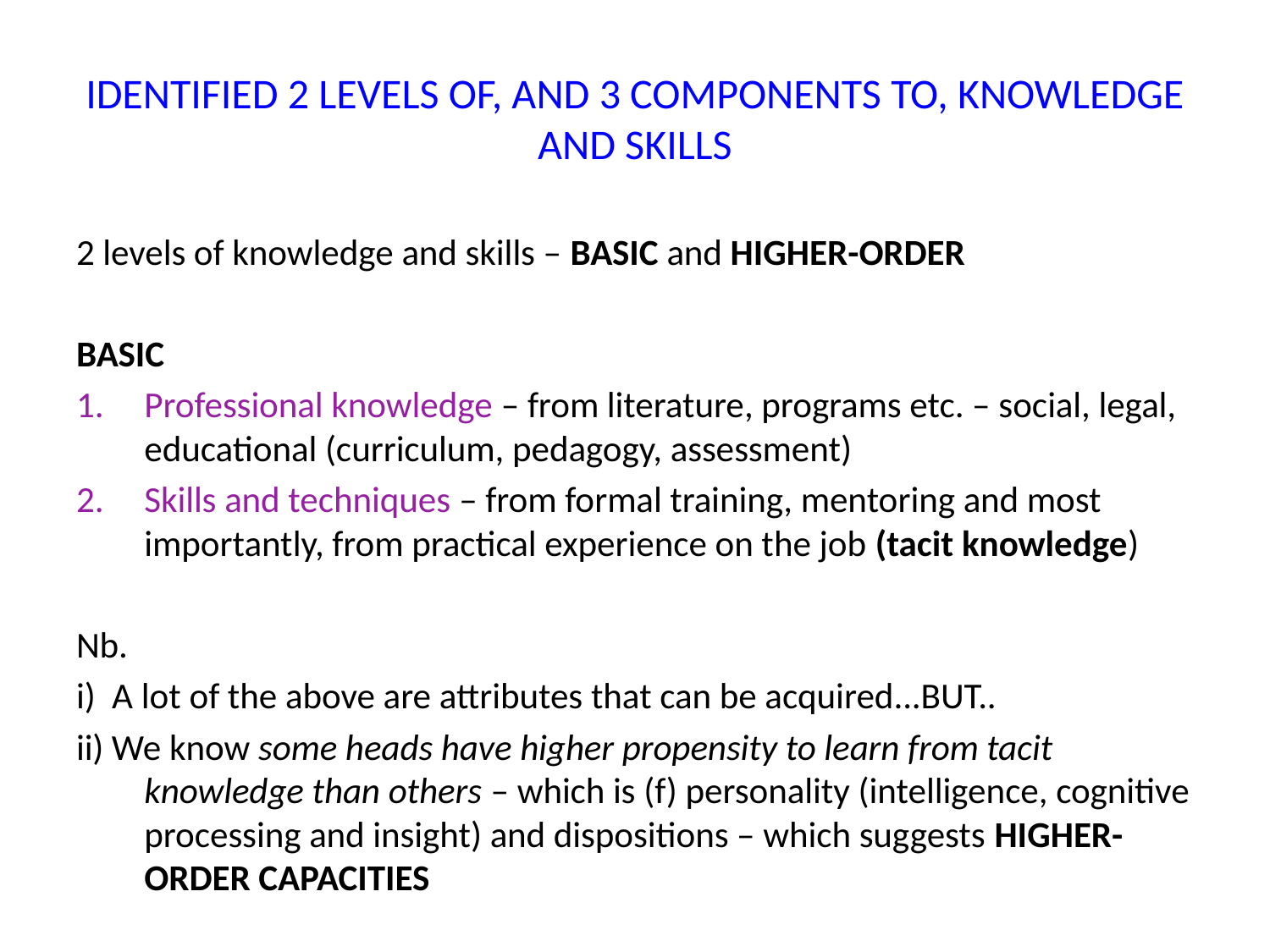

# IDENTIFIED 2 LEVELS OF, AND 3 COMPONENTS TO, KNOWLEDGE AND SKILLS
2 levels of knowledge and skills – BASIC and HIGHER-ORDER

BASIC
Professional knowledge – from literature, programs etc. – social, legal, educational (curriculum, pedagogy, assessment)
Skills and techniques – from formal training, mentoring and most importantly, from practical experience on the job (tacit knowledge)

Nb.
i)  A lot of the above are attributes that can be acquired...BUT..
ii) We know some heads have higher propensity to learn from tacit knowledge than others – which is (f) personality (intelligence, cognitive processing and insight) and dispositions – which suggests HIGHER-ORDER CAPACITIES